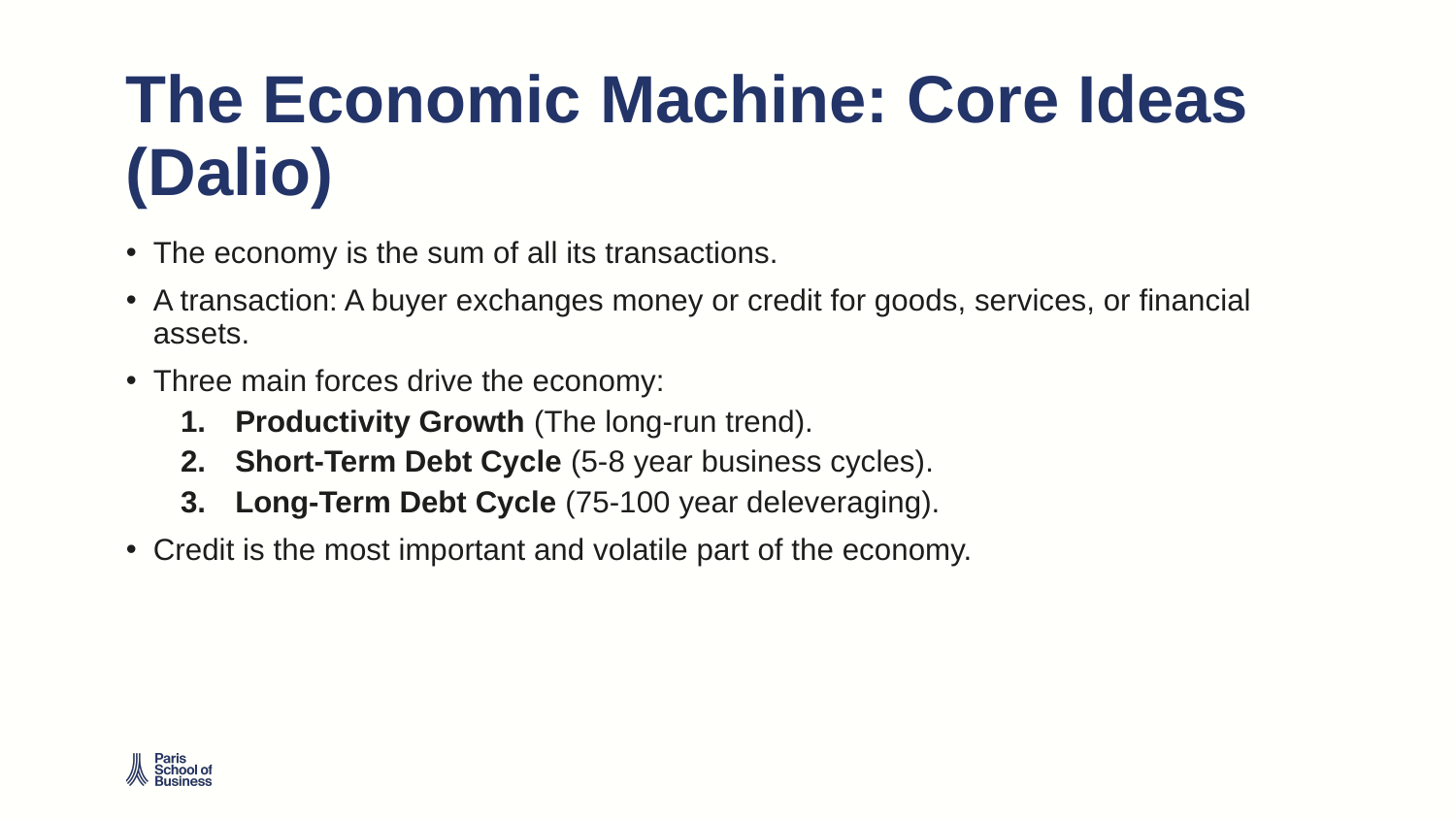

# The Economic Machine: Core Ideas (Dalio)
The economy is the sum of all its transactions.
A transaction: A buyer exchanges money or credit for goods, services, or financial assets.
Three main forces drive the economy:
Productivity Growth (The long-run trend).
Short-Term Debt Cycle (5-8 year business cycles).
Long-Term Debt Cycle (75-100 year deleveraging).
Credit is the most important and volatile part of the economy.